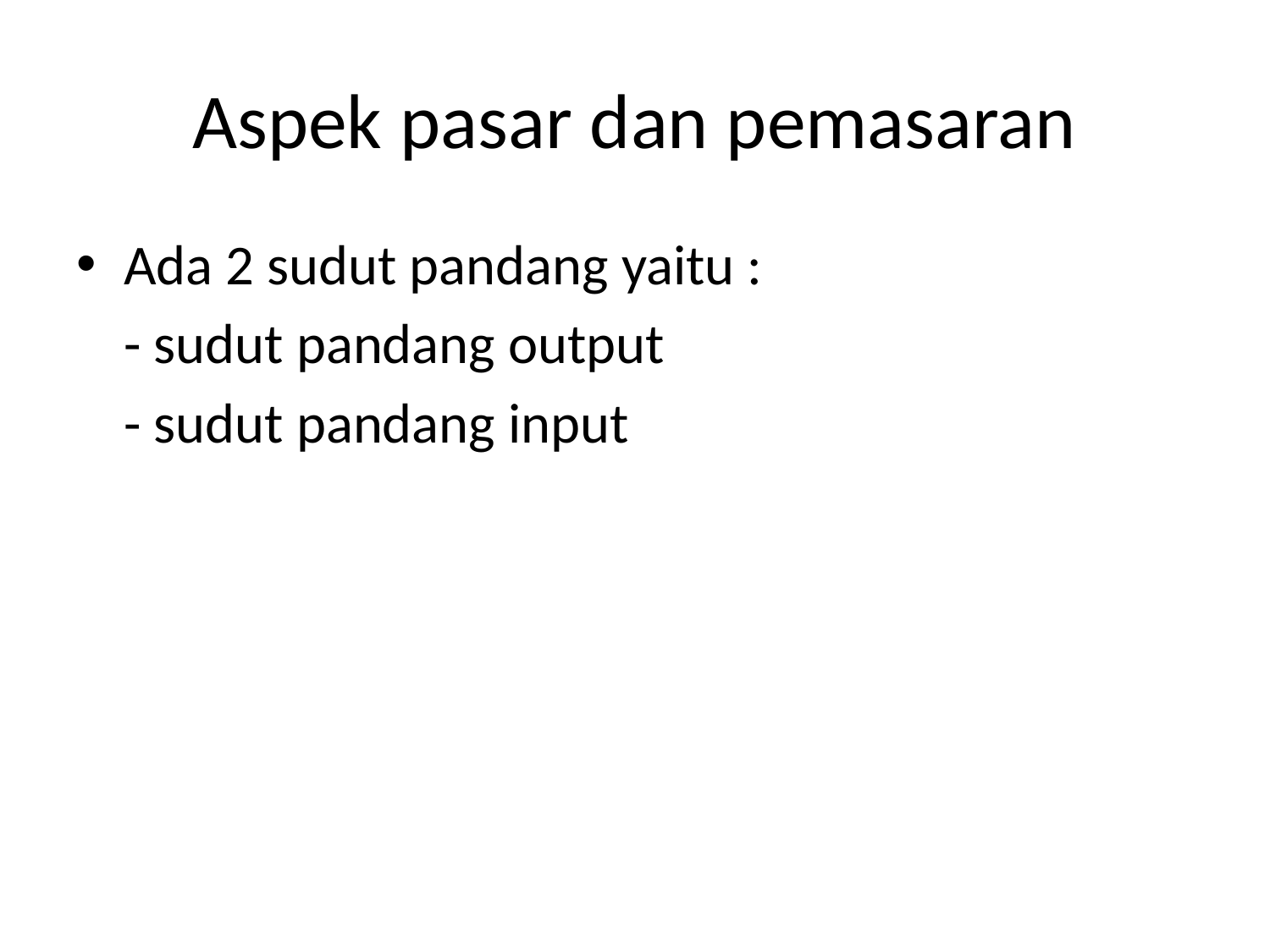

# Aspek pasar dan pemasaran
Ada 2 sudut pandang yaitu :
	- sudut pandang output
	- sudut pandang input